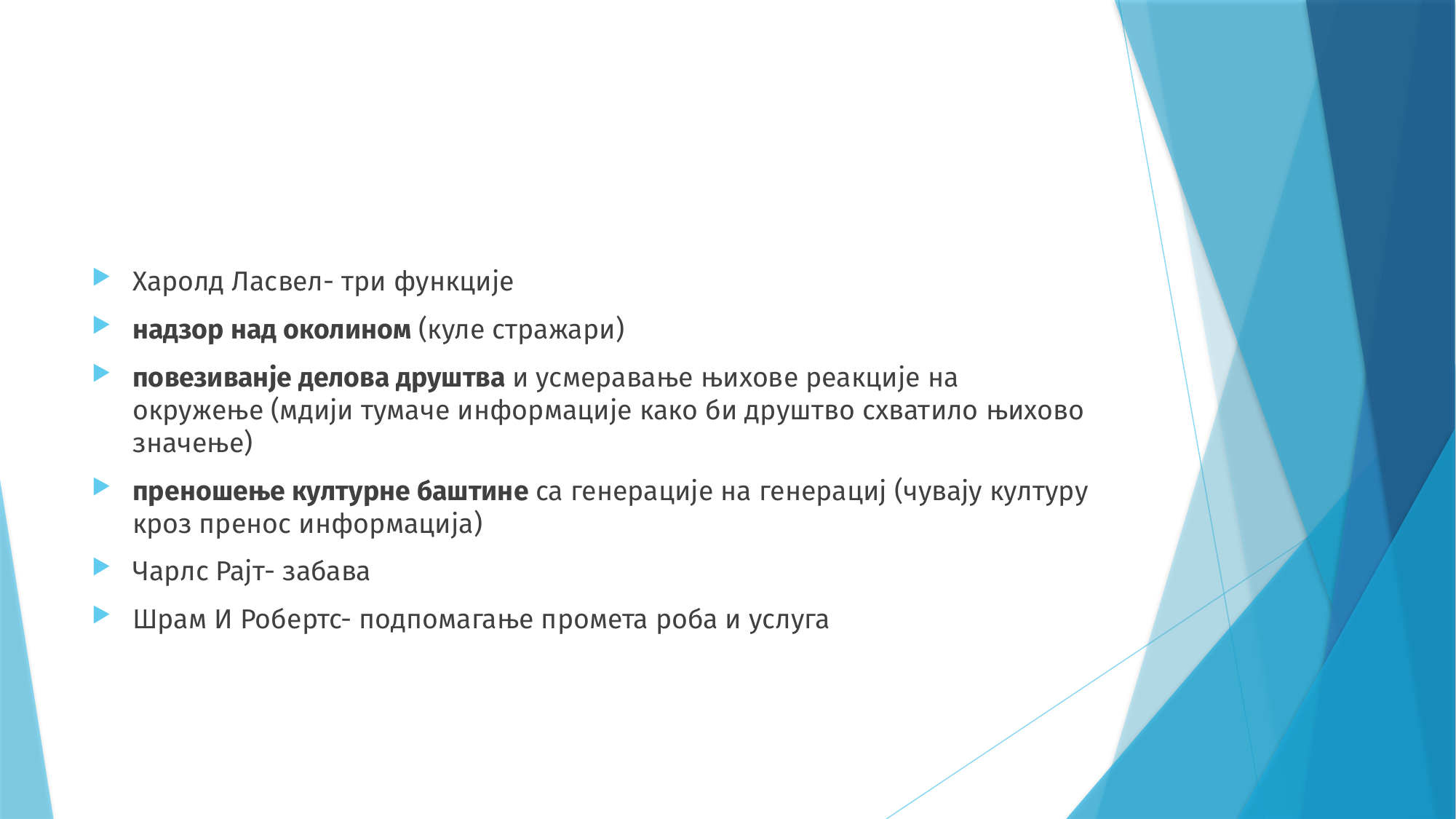

#
Харолд Ласвел- три функције
надзор над околином (куле стражари)
повезиванје делова друштва и усмеравање њихове реакције на окружење (мдији тумаче информације како би друштво схватило њихово значење)
преношење културне баштине са генерације на генерациј (чувају културу кроз пренос информација)
Чарлс Рајт- забава
Шрам И Робертс- подпомагање промета роба и услуга